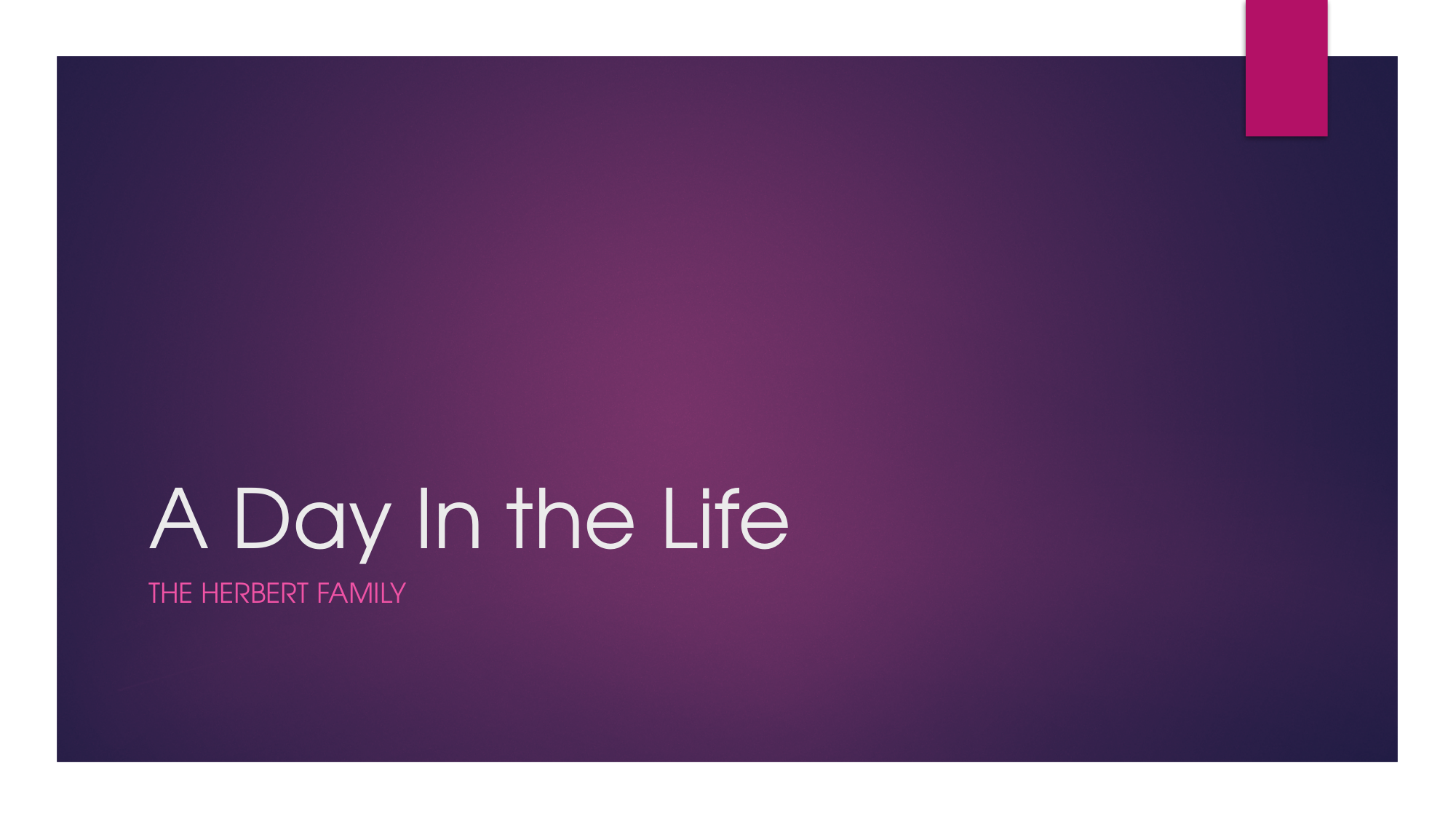

# A Day In the Life
The Herbert Family